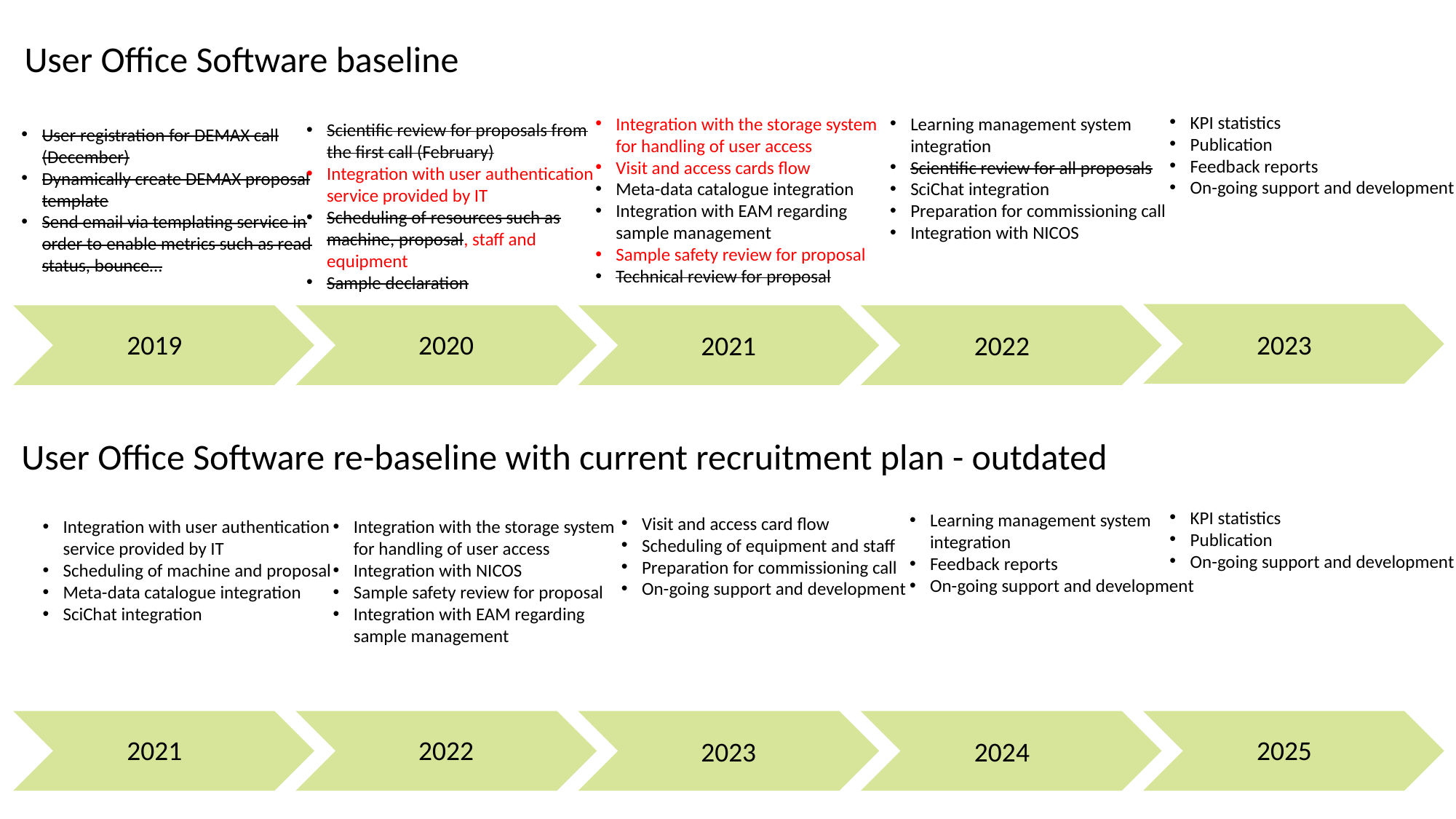

User Office Software baseline
KPI statistics
Publication
Feedback reports
On-going support and development

Learning management system integration
Scientific review for all proposals
SciChat integration
Preparation for commissioning call
Integration with NICOS

Integration with the storage system for handling of user access
Visit and access cards flow
Meta-data catalogue integration
Integration with EAM regarding sample management
Sample safety review for proposal
Technical review for proposal

Scientific review for proposals from the first call (February)
Integration with user authentication service provided by IT
Scheduling of resources such as machine, proposal, staff and equipment
Sample declaration

User registration for DEMAX call (December)
Dynamically create DEMAX proposal template
Send email via templating service in order to enable metrics such as read status, bounce…

2023
2019
2020
2021
2022
User Office Software re-baseline with current recruitment plan - outdated
KPI statistics
Publication
On-going support and development

Learning management system integration
Feedback reports
On-going support and development

Visit and access card flow
Scheduling of equipment and staff
Preparation for commissioning call
On-going support and development

Integration with user authentication service provided by IT
Scheduling of machine and proposal
Meta-data catalogue integration
SciChat integration

Integration with the storage system for handling of user access
Integration with NICOS
Sample safety review for proposal
Integration with EAM regarding sample management

2025
2021
2022
2023
2024